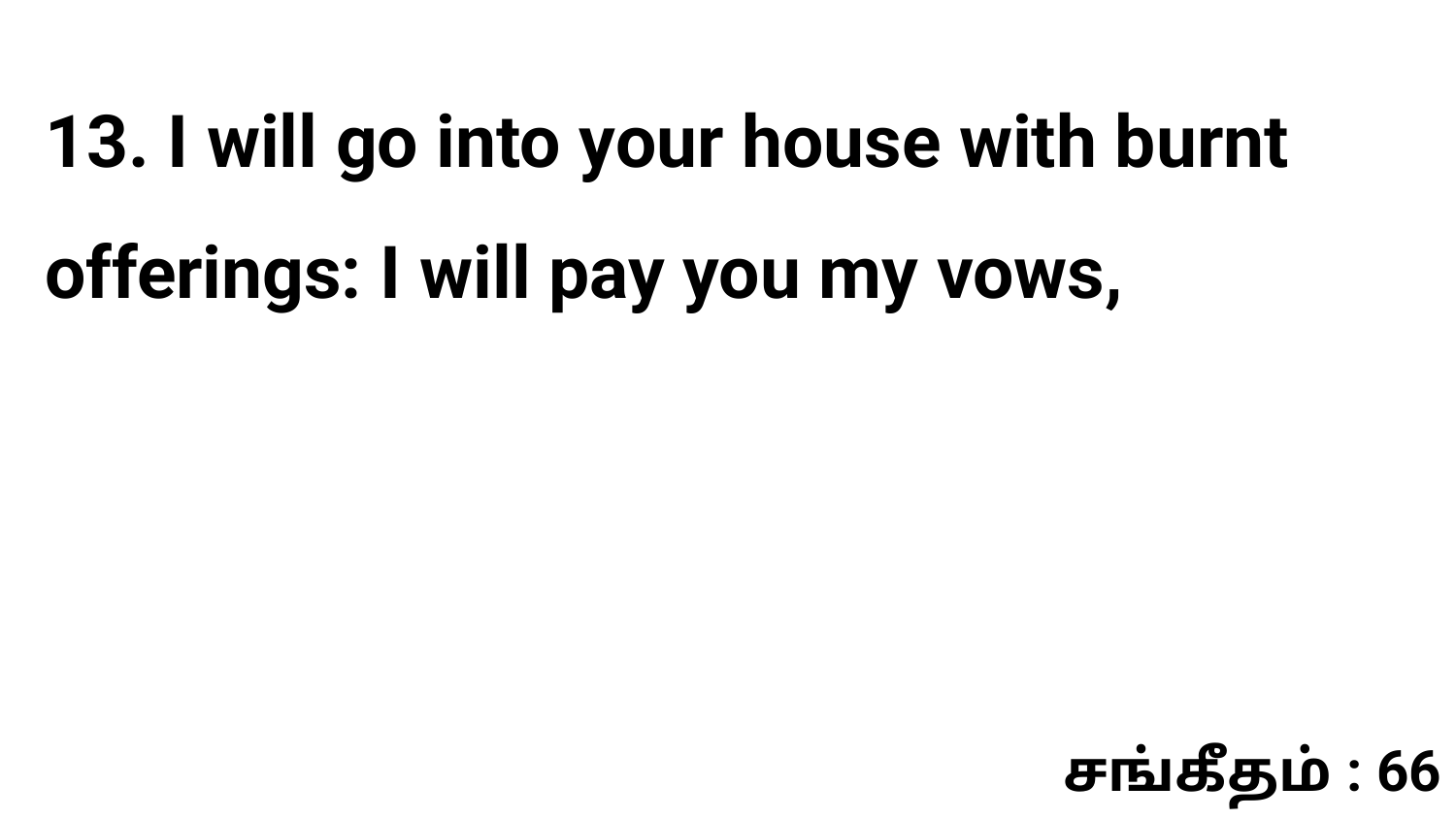

13. I will go into your house with burnt offerings: I will pay you my vows,
சங்கீதம் : 66